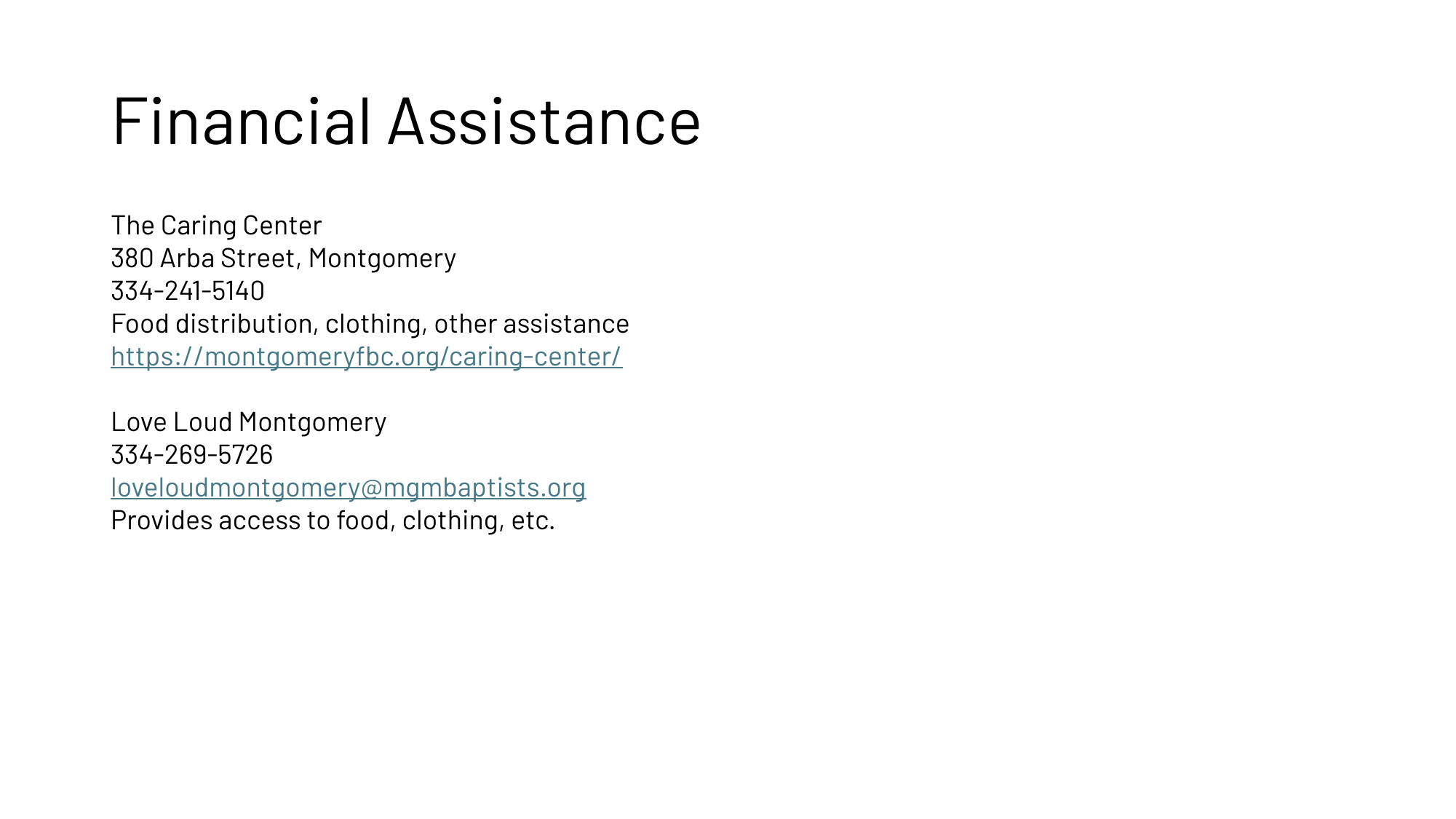

# Financial Assistance

The Caring Center
380 Arba Street, Montgomery
334-241-5140
Food distribution, clothing, other assistance
https://montgomeryfbc.org/caring-center/

Love Loud Montgomery
334-269-5726
loveloudmontgomery@mgmbaptists.org
Provides access to food, clothing, etc.